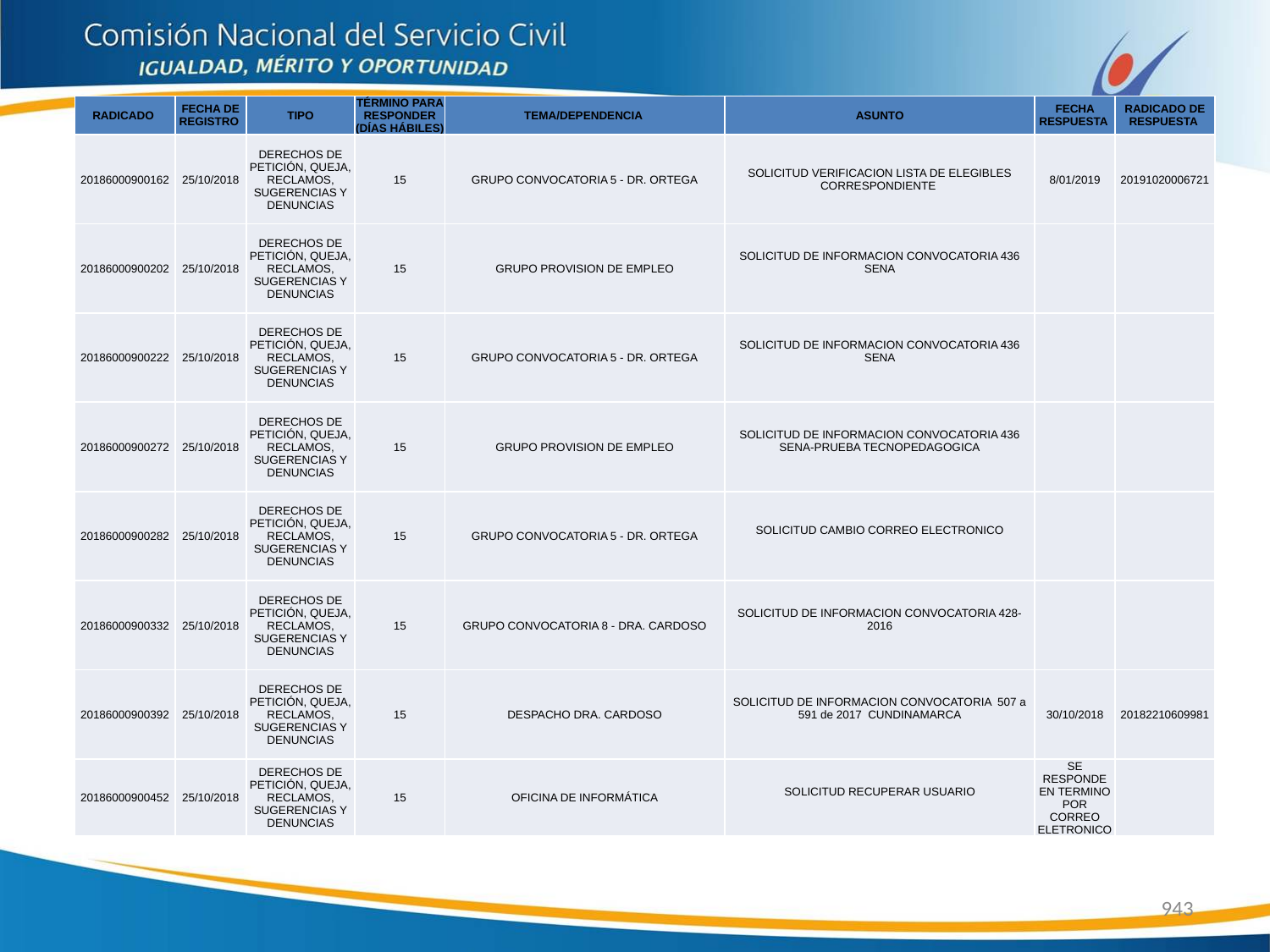

| RADICADO | FECHA DE REGISTRO | TIPO | TÉRMINO PARA RESPONDER (DÍAS HÁBILES) | TEMA/DEPENDENCIA | ASUNTO | FECHA RESPUESTA | RADICADO DE RESPUESTA |
| --- | --- | --- | --- | --- | --- | --- | --- |
| 20186000900162 | 25/10/2018 | DERECHOS DE PETICIÓN, QUEJA, RECLAMOS, SUGERENCIAS Y DENUNCIAS | 15 | GRUPO CONVOCATORIA 5 - DR. ORTEGA | SOLICITUD VERIFICACION LISTA DE ELEGIBLES CORRESPONDIENTE | 8/01/2019 | 20191020006721 |
| 20186000900202 | 25/10/2018 | DERECHOS DE PETICIÓN, QUEJA, RECLAMOS, SUGERENCIAS Y DENUNCIAS | 15 | GRUPO PROVISION DE EMPLEO | SOLICITUD DE INFORMACION CONVOCATORIA 436 SENA |  |  |
| 20186000900222 | 25/10/2018 | DERECHOS DE PETICIÓN, QUEJA, RECLAMOS, SUGERENCIAS Y DENUNCIAS | 15 | GRUPO CONVOCATORIA 5 - DR. ORTEGA | SOLICITUD DE INFORMACION CONVOCATORIA 436 SENA |  |  |
| 20186000900272 | 25/10/2018 | DERECHOS DE PETICIÓN, QUEJA, RECLAMOS, SUGERENCIAS Y DENUNCIAS | 15 | GRUPO PROVISION DE EMPLEO | SOLICITUD DE INFORMACION CONVOCATORIA 436 SENA-PRUEBA TECNOPEDAGOGICA |  |  |
| 20186000900282 | 25/10/2018 | DERECHOS DE PETICIÓN, QUEJA, RECLAMOS, SUGERENCIAS Y DENUNCIAS | 15 | GRUPO CONVOCATORIA 5 - DR. ORTEGA | SOLICITUD CAMBIO CORREO ELECTRONICO |  |  |
| 20186000900332 | 25/10/2018 | DERECHOS DE PETICIÓN, QUEJA, RECLAMOS, SUGERENCIAS Y DENUNCIAS | 15 | GRUPO CONVOCATORIA 8 - DRA. CARDOSO | SOLICITUD DE INFORMACION CONVOCATORIA 428-2016 |  |  |
| 20186000900392 | 25/10/2018 | DERECHOS DE PETICIÓN, QUEJA, RECLAMOS, SUGERENCIAS Y DENUNCIAS | 15 | DESPACHO DRA. CARDOSO | SOLICITUD DE INFORMACION CONVOCATORIA 507 a 591 de 2017 CUNDINAMARCA | 30/10/2018 | 20182210609981 |
| 20186000900452 | 25/10/2018 | DERECHOS DE PETICIÓN, QUEJA, RECLAMOS, SUGERENCIAS Y DENUNCIAS | 15 | OFICINA DE INFORMÁTICA | SOLICITUD RECUPERAR USUARIO | SE RESPONDE EN TERMINO POR CORREO ELETRONICO |  |
943